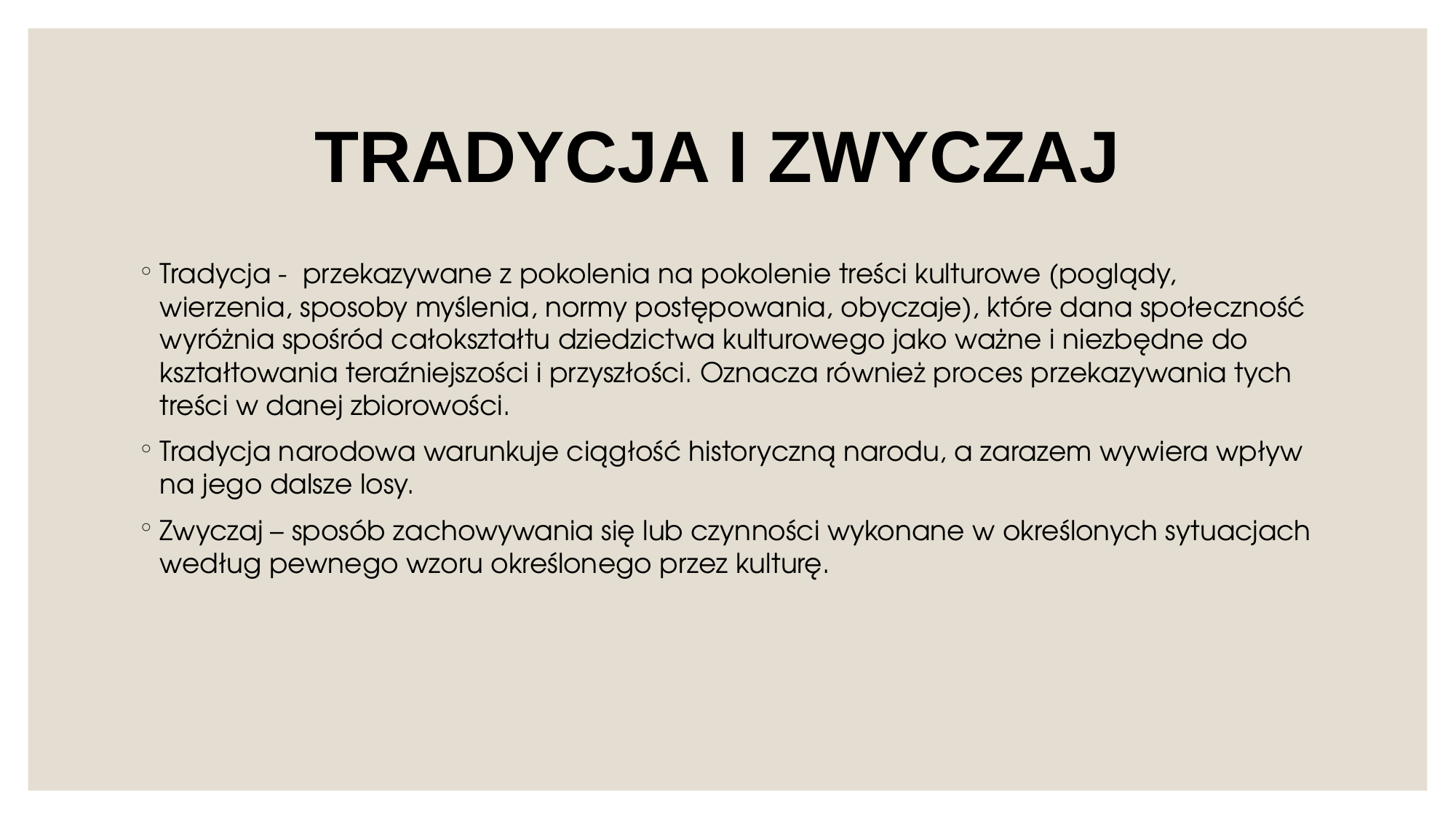

# TRADYCJA I ZWYCZAJ
Tradycja -  przekazywane z pokolenia na pokolenie treści kulturowe (poglądy, wierzenia, sposoby myślenia, normy postępowania, obyczaje), które dana społeczność wyróżnia spośród całokształtu dziedzictwa kulturowego jako ważne i niezbędne do kształtowania teraźniejszości i przyszłości. Oznacza również proces przekazywania tych treści w danej zbiorowości.
Tradycja narodowa warunkuje ciągłość historyczną narodu, a zarazem wywiera wpływ na jego dalsze losy.
Zwyczaj – sposób zachowywania się lub czynności wykonane w określonych sytuacjach według pewnego wzoru określonego przez kulturę.